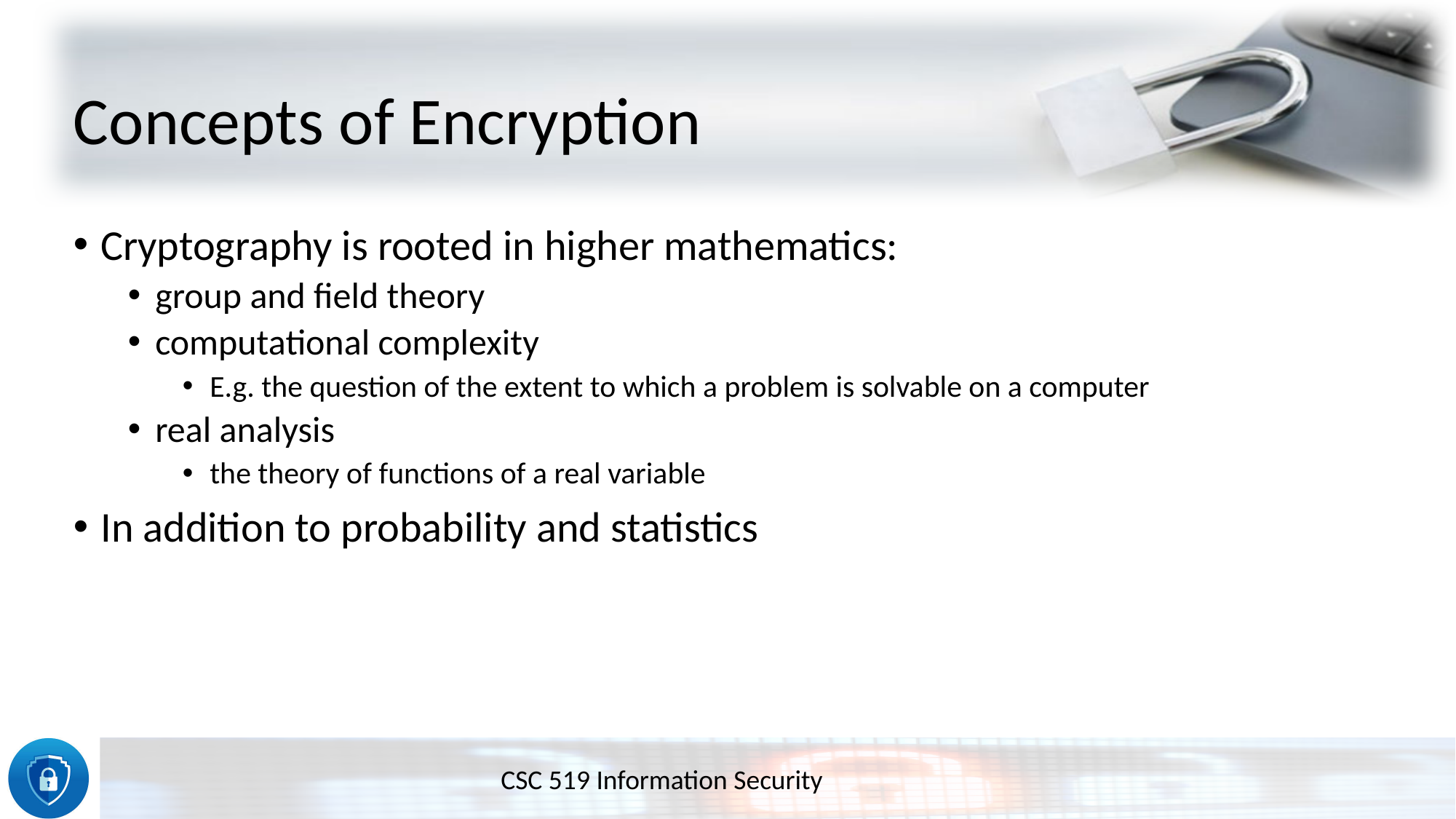

# Concepts of Encryption
Cryptography is rooted in higher mathematics:
group and field theory
computational complexity
E.g. the question of the extent to which a problem is solvable on a computer
real analysis
the theory of functions of a real variable
In addition to probability and statistics